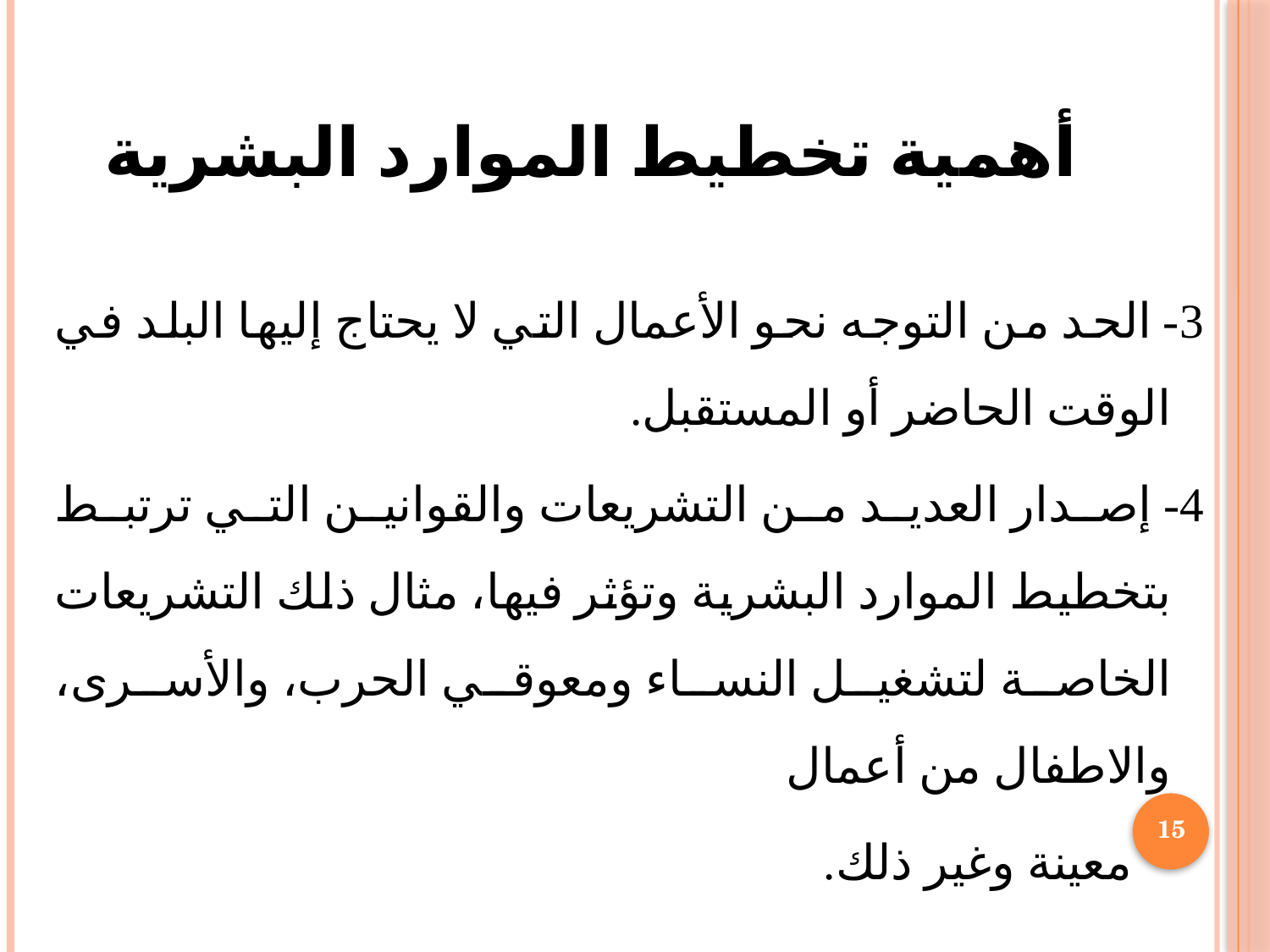

# أهمية تخطيط الموارد البشرية
3- الحد من التوجه نحو الأعمال التي لا يحتاج إليها البلد في الوقت الحاضر أو المستقبل.
4- إصدار العديد من التشريعات والقوانين التي ترتبط بتخطيط الموارد البشرية وتؤثر فيها، مثال ذلك التشريعات الخاصة لتشغيل النساء ومعوقي الحرب، والأسرى، والاطفال من أعمال
      معينة وغير ذلك.

15